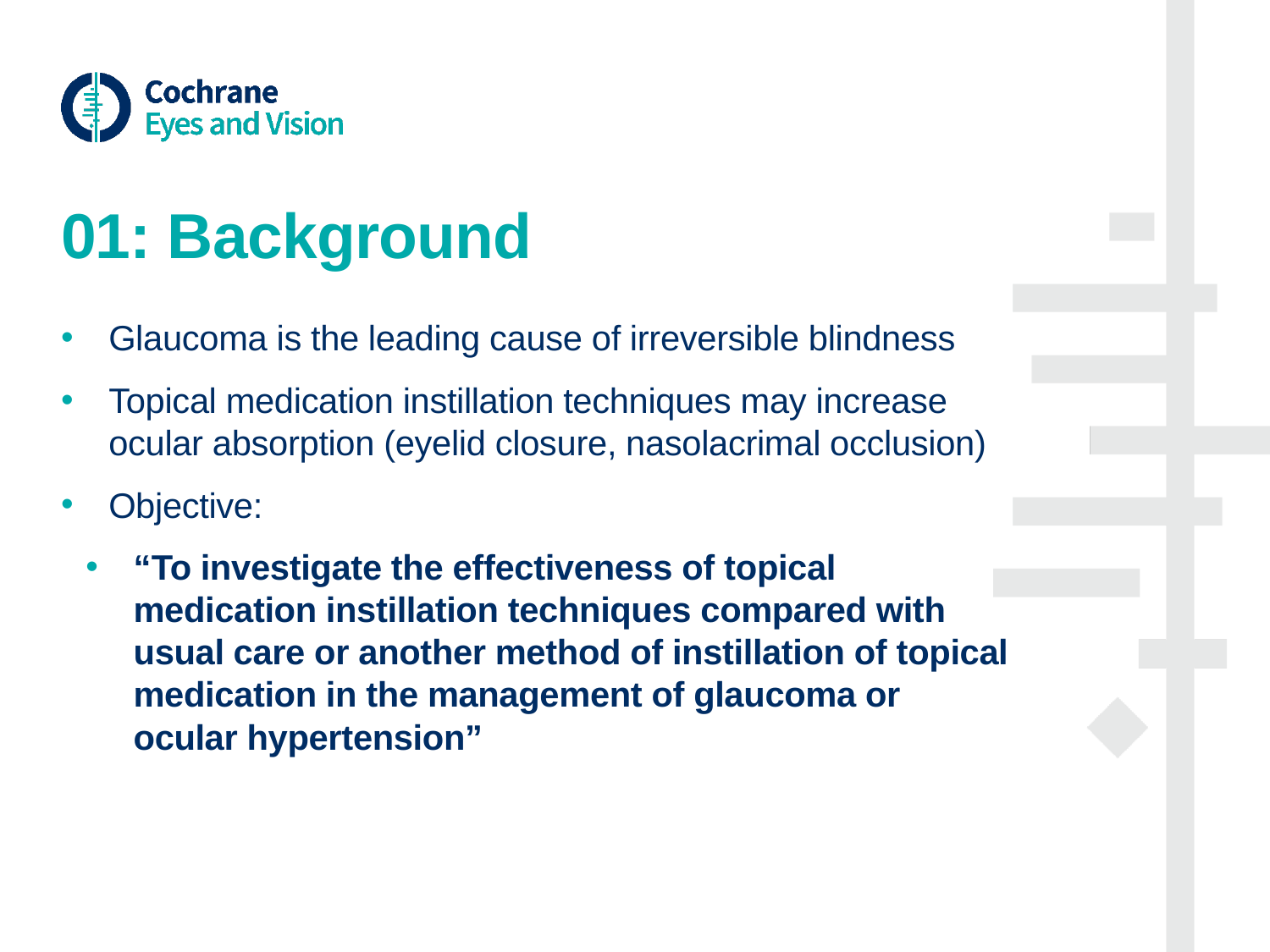

# 01: Background
Glaucoma is the leading cause of irreversible blindness
Topical medication instillation techniques may increase ocular absorption (eyelid closure, nasolacrimal occlusion)
Objective:
“To investigate the effectiveness of topical medication instillation techniques compared with usual care or another method of instillation of topical medication in the management of glaucoma or ocular hypertension”